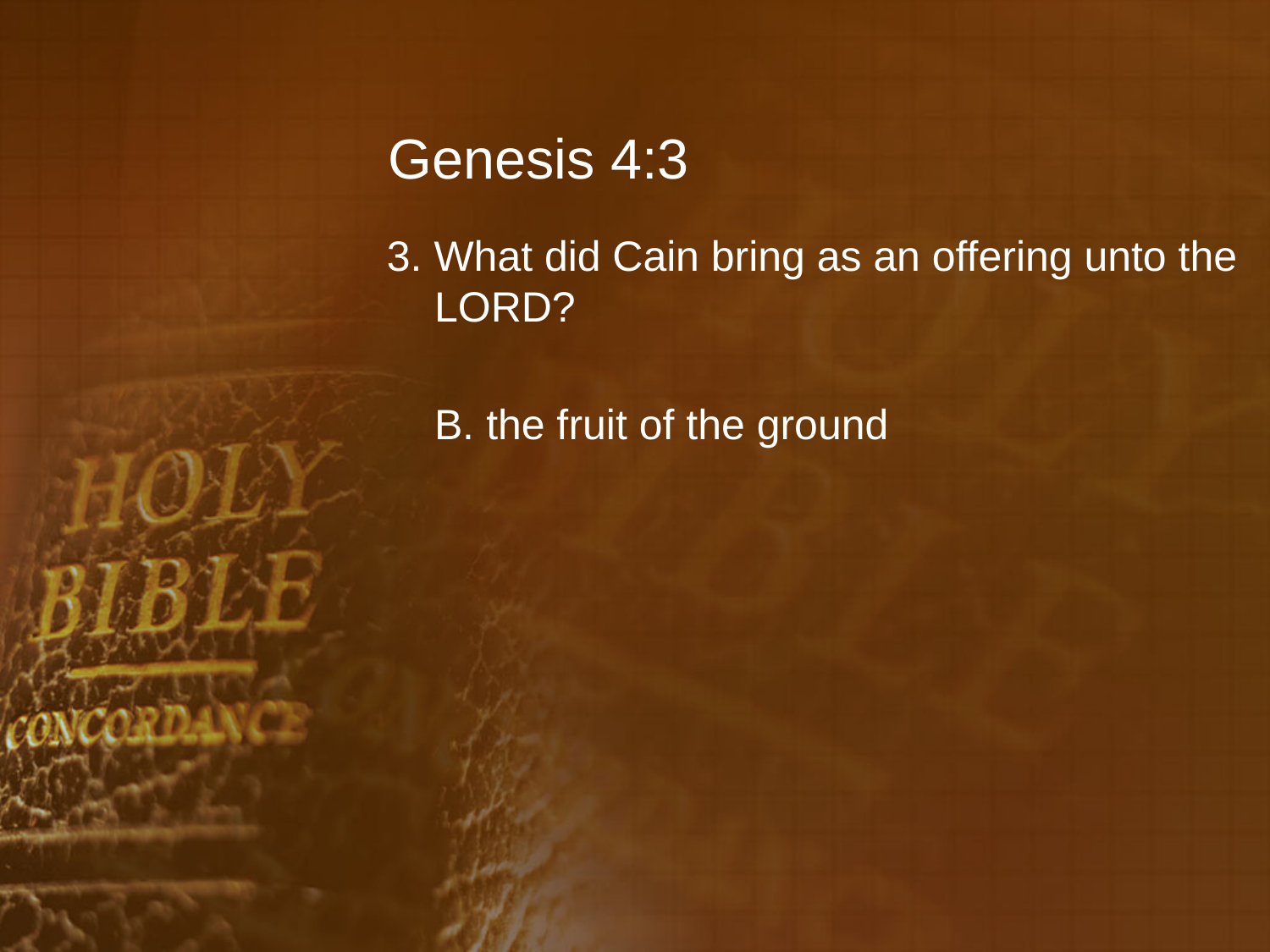

# Genesis 4:3
3. What did Cain bring as an offering unto the LORD?

	B. the fruit of the ground